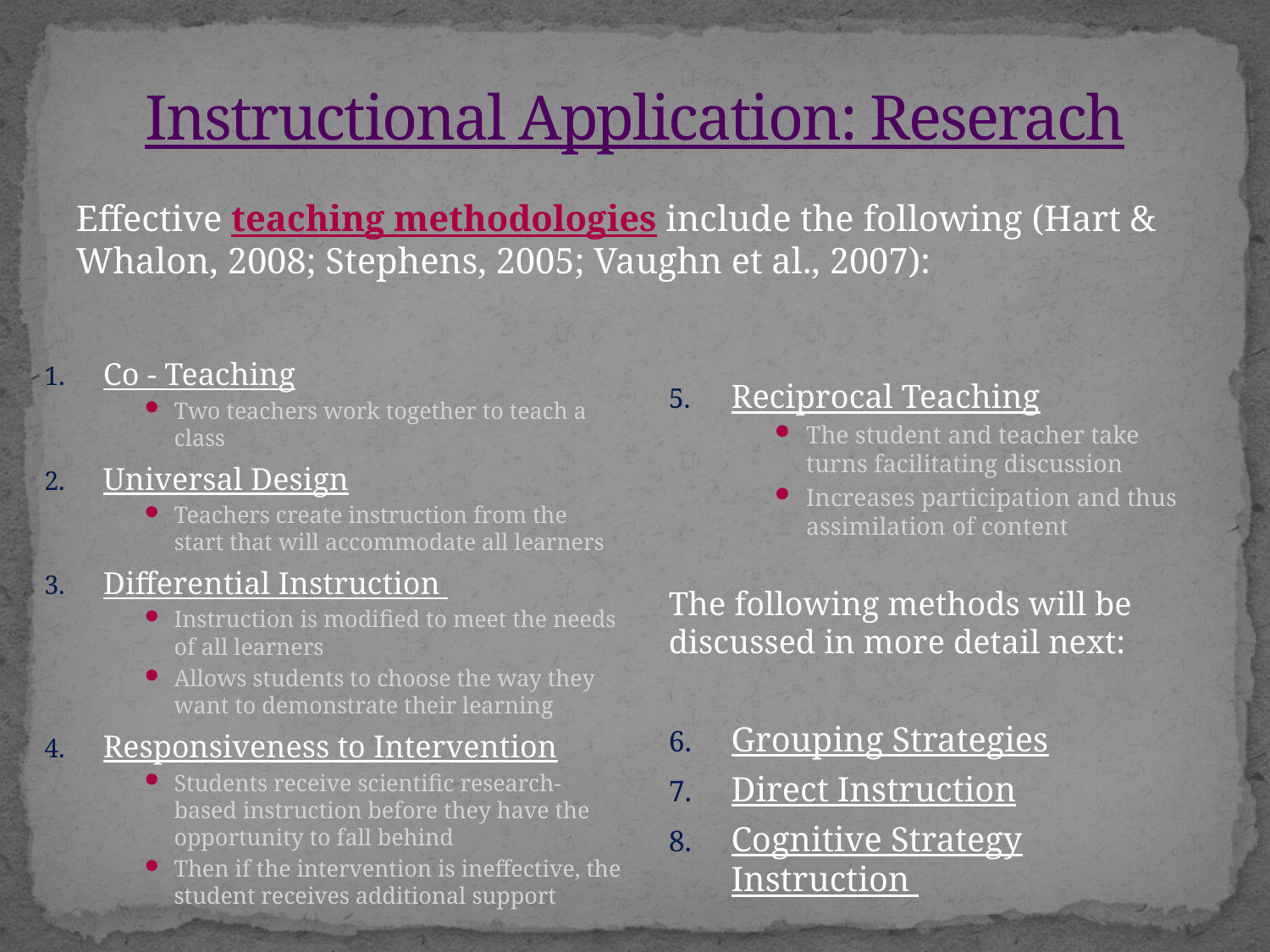

# Instructional Application: Reserach
Effective teaching methodologies include the following (Hart & Whalon, 2008; Stephens, 2005; Vaughn et al., 2007):
Co - Teaching
Two teachers work together to teach a class
Universal Design
Teachers create instruction from the start that will accommodate all learners
Differential Instruction
Instruction is modified to meet the needs of all learners
Allows students to choose the way they want to demonstrate their learning
Responsiveness to Intervention
Students receive scientific research-based instruction before they have the opportunity to fall behind
Then if the intervention is ineffective, the student receives additional support

Reciprocal Teaching
The student and teacher take turns facilitating discussion
Increases participation and thus assimilation of content

The following methods will be discussed in more detail next:

Grouping Strategies
Direct Instruction
Cognitive Strategy Instruction